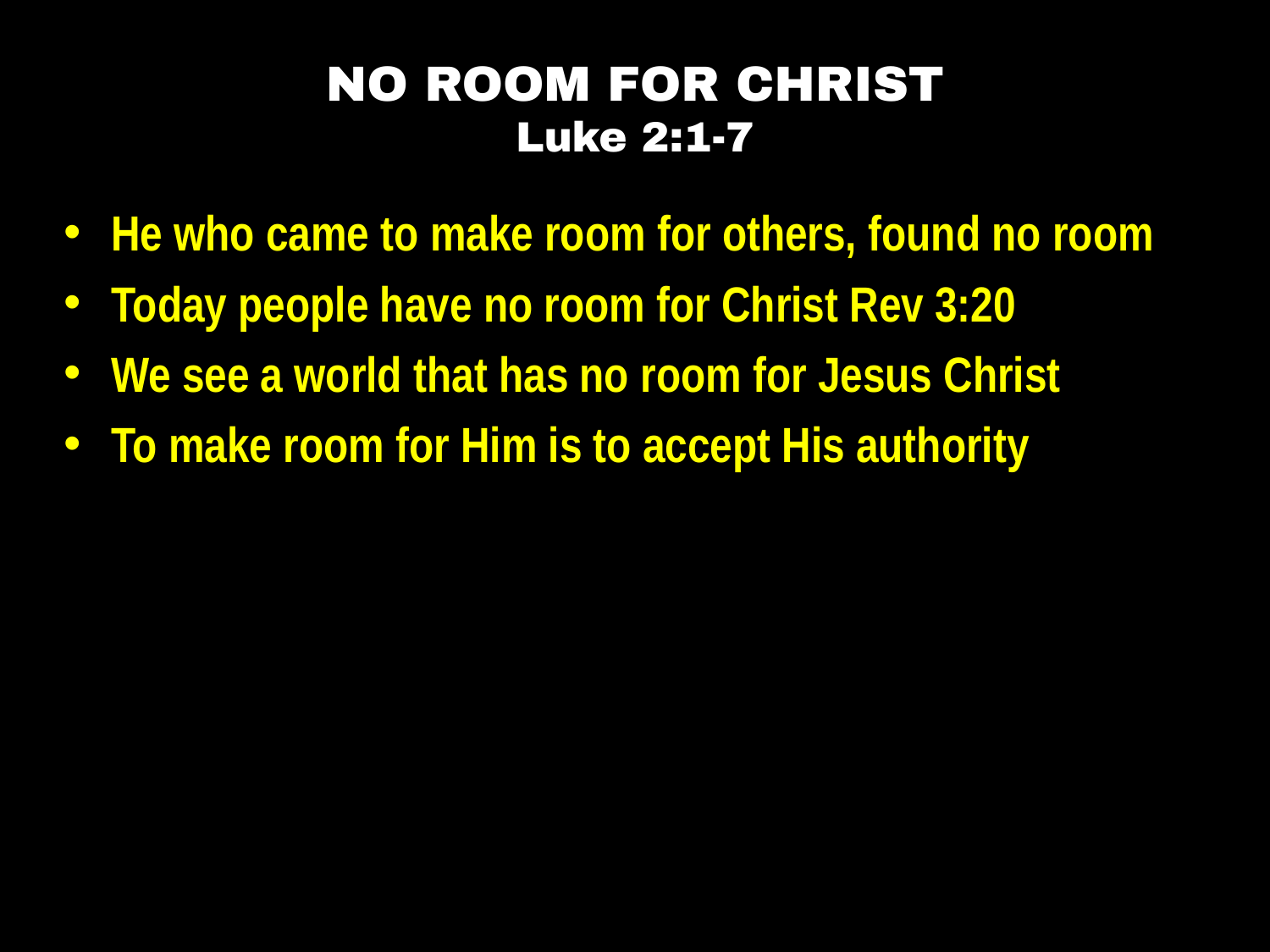

# NO ROOM FOR CHRIST Luke 2:1-7
He who came to make room for others, found no room
Today people have no room for Christ Rev 3:20
We see a world that has no room for Jesus Christ
To make room for Him is to accept His authority